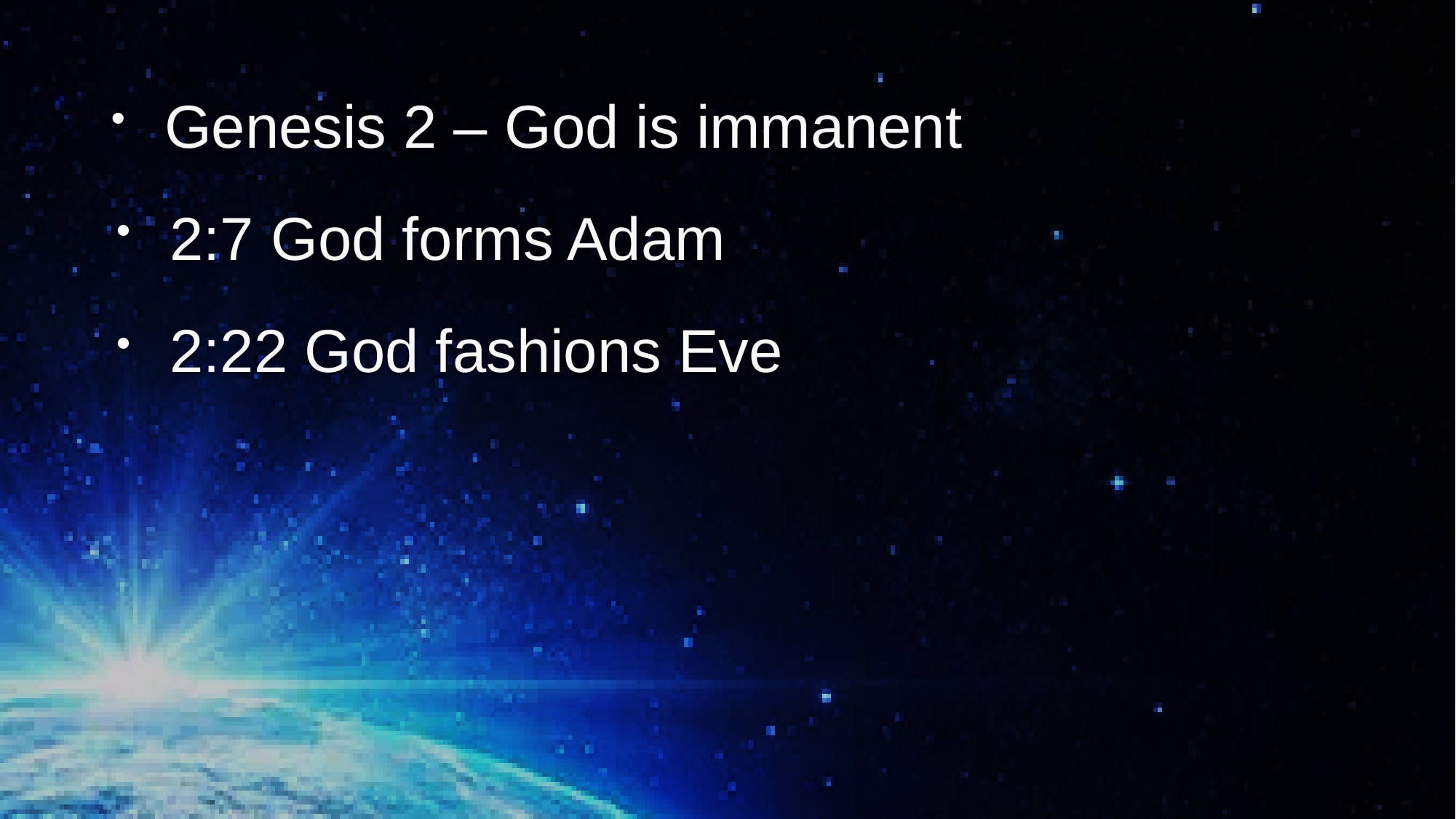

Genesis 2 – God is immanent
 2:7 God forms Adam
 2:22 God fashions Eve